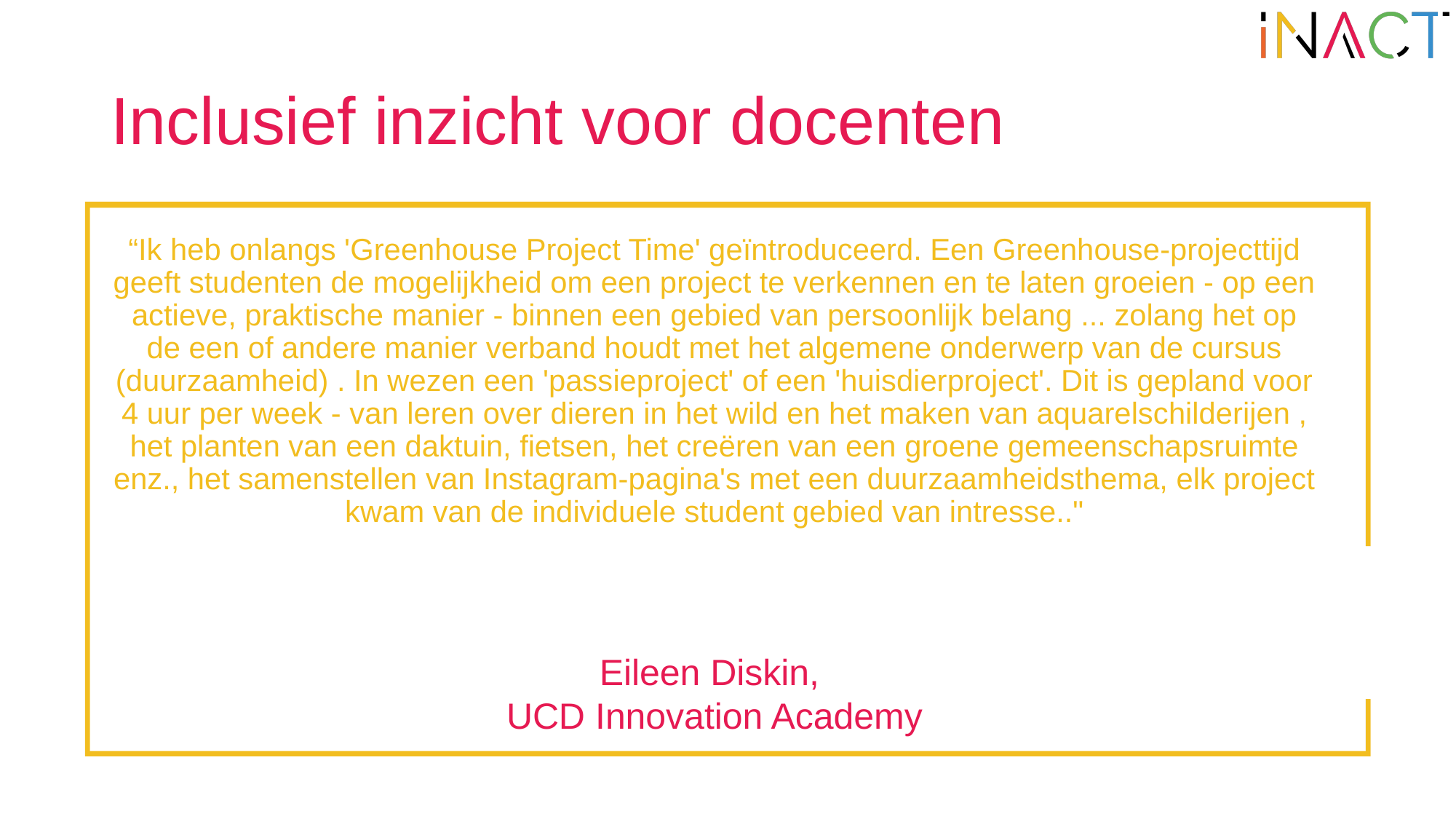

# Inclusief inzicht voor docenten
“Ik heb onlangs 'Greenhouse Project Time' geïntroduceerd. Een Greenhouse-projecttijd geeft studenten de mogelijkheid om een project te verkennen en te laten groeien - op een actieve, praktische manier - binnen een gebied van persoonlijk belang ... zolang het op de een of andere manier verband houdt met het algemene onderwerp van de cursus (duurzaamheid) . In wezen een 'passieproject' of een 'huisdierproject'. Dit is gepland voor 4 uur per week - van leren over dieren in het wild en het maken van aquarelschilderijen , het planten van een daktuin, fietsen, het creëren van een groene gemeenschapsruimte enz., het samenstellen van Instagram-pagina's met een duurzaamheidsthema, elk project kwam van de individuele student gebied van intresse.."
Eileen Diskin,
UCD Innovation Academy